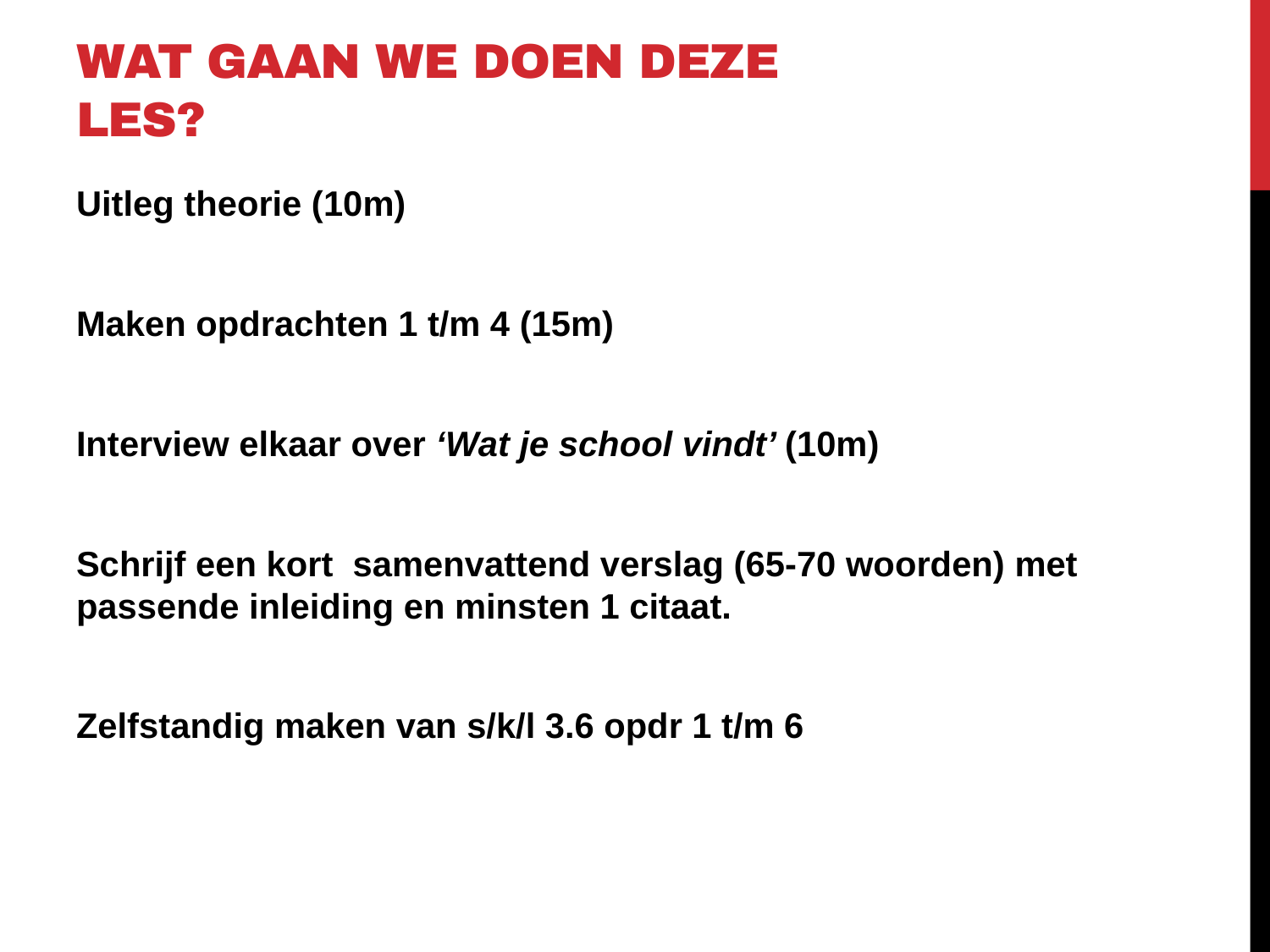

# Wat gaan we doen deze les?
Uitleg theorie (10m)

Maken opdrachten 1 t/m 4 (15m)

Interview elkaar over ‘Wat je school vindt’ (10m)

Schrijf een kort  samenvattend verslag (65-70 woorden) met passende inleiding en minsten 1 citaat.

Zelfstandig maken van s/k/l 3.6 opdr 1 t/m 6